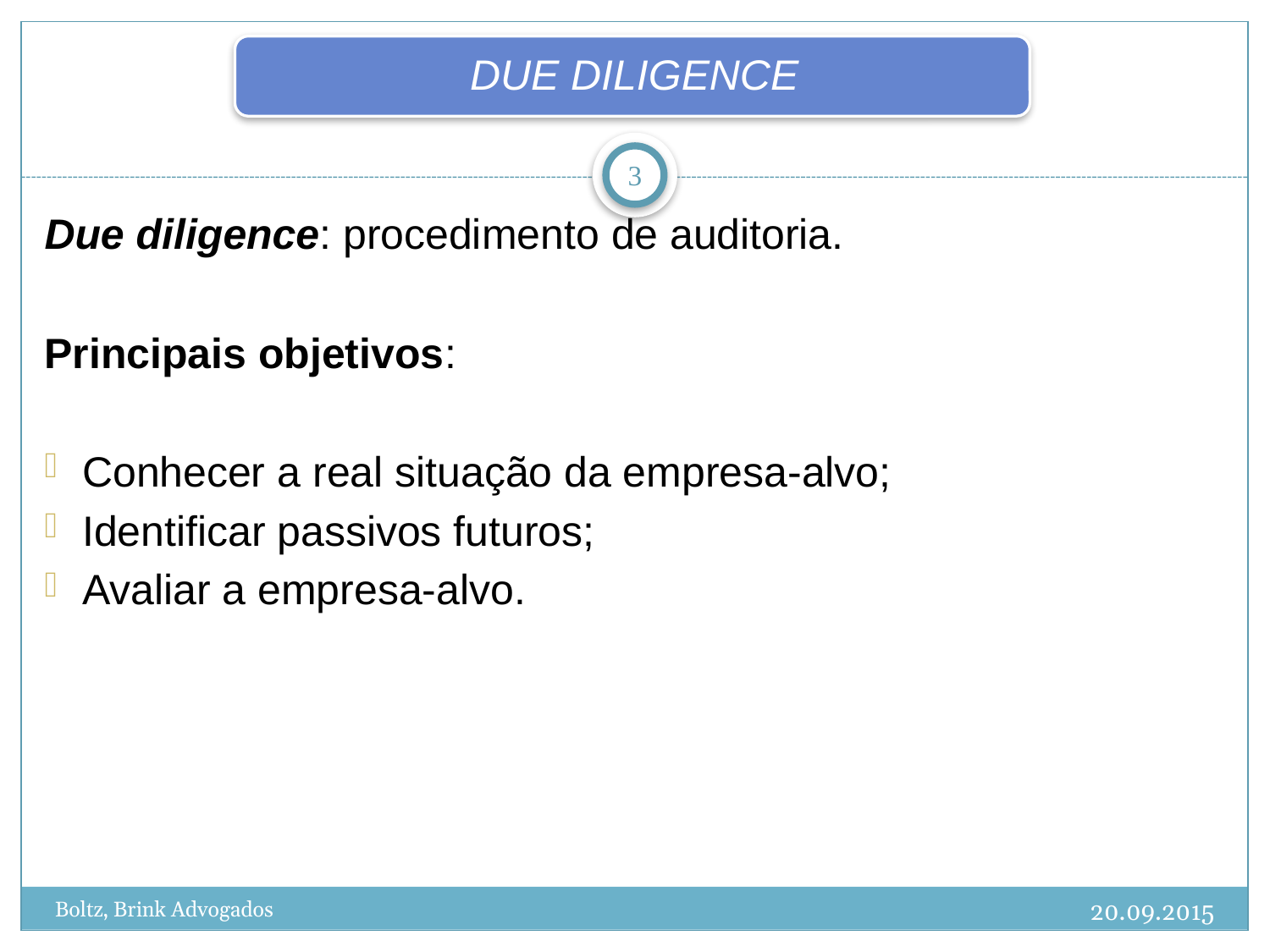

DUE DILIGENCE
3
Due diligence: procedimento de auditoria.

Principais objetivos:

Conhecer a real situação da empresa-alvo;
Identificar passivos futuros;
Avaliar a empresa-alvo.

20.09.2015
Boltz, Brink Advogados